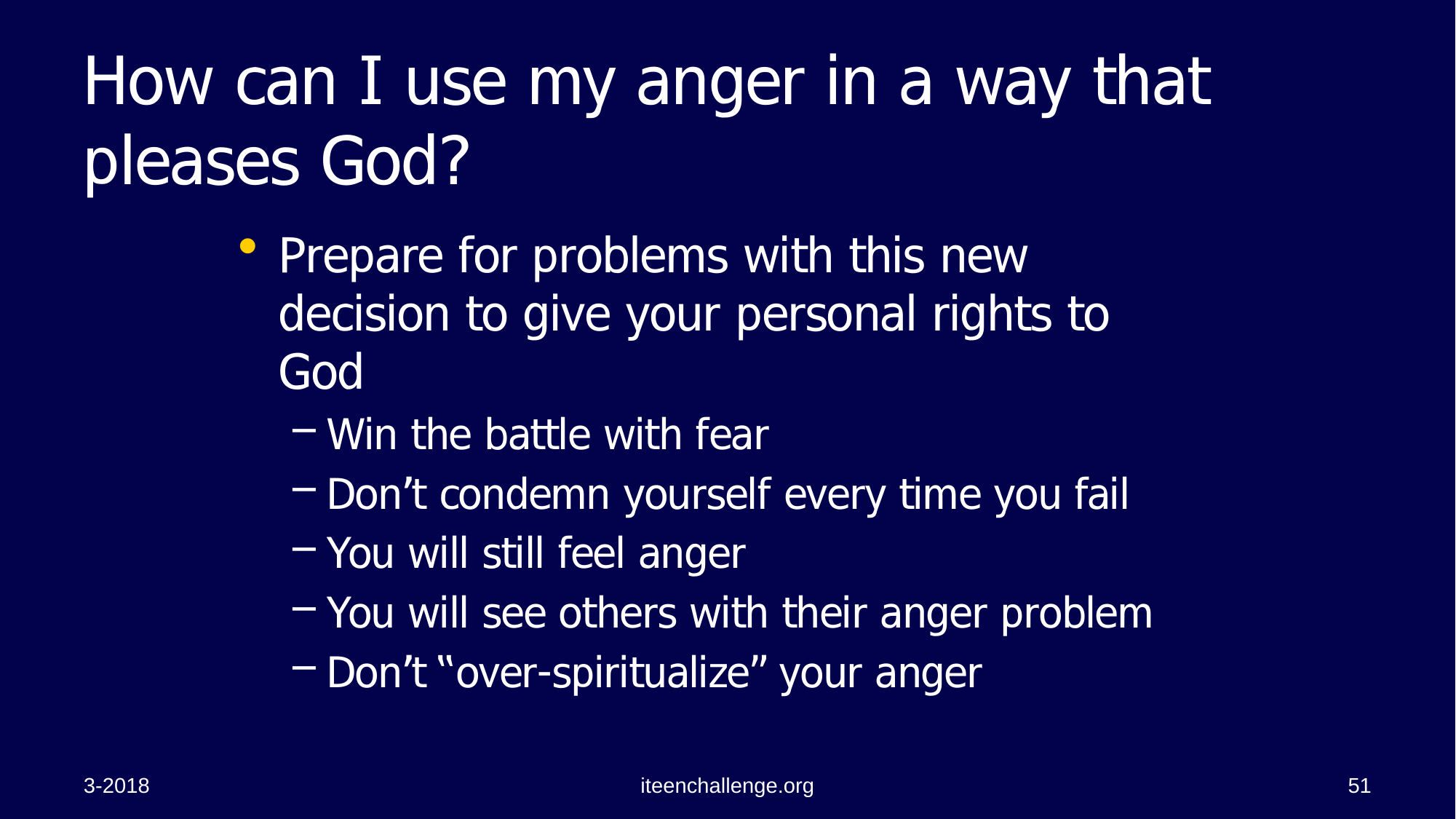

# How can I use my anger in a way that pleases God?
Prepare for problems with this new decision to give your personal rights to God
Win the battle with fear
Don’t condemn yourself every time you fail
You will still feel anger
You will see others with their anger problem
Don’t “over-spiritualize” your anger
3-2018
iteenchallenge.org
51